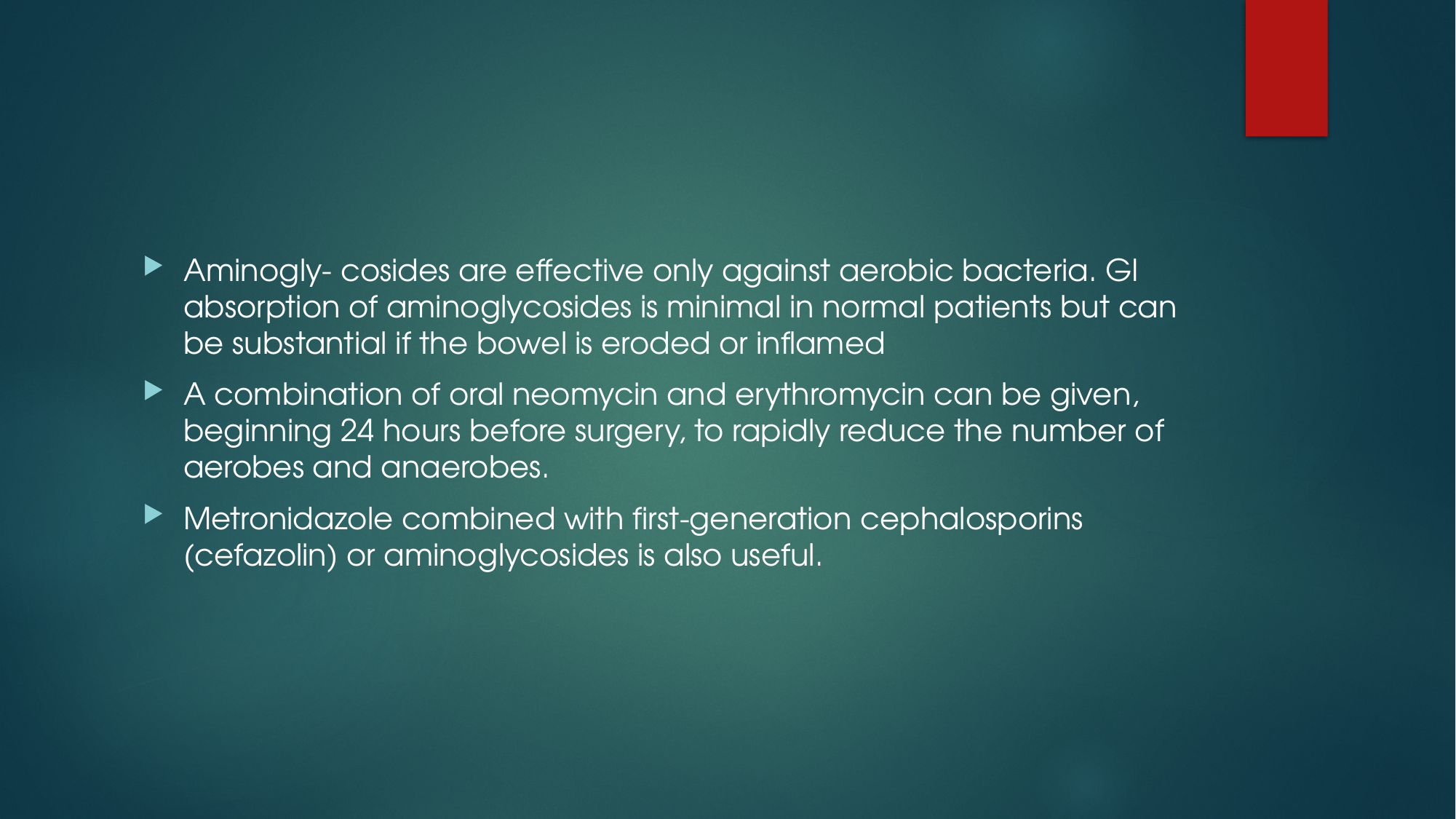

#
Aminogly- cosides are effective only against aerobic bacteria. GI absorption of aminoglycosides is minimal in normal patients but can be substantial if the bowel is eroded or inflamed
A combination of oral neomycin and erythromycin can be given, beginning 24 hours before surgery, to rapidly reduce the number of aerobes and anaerobes.
Metronidazole combined with first-generation cephalosporins (cefazolin) or aminoglycosides is also useful.